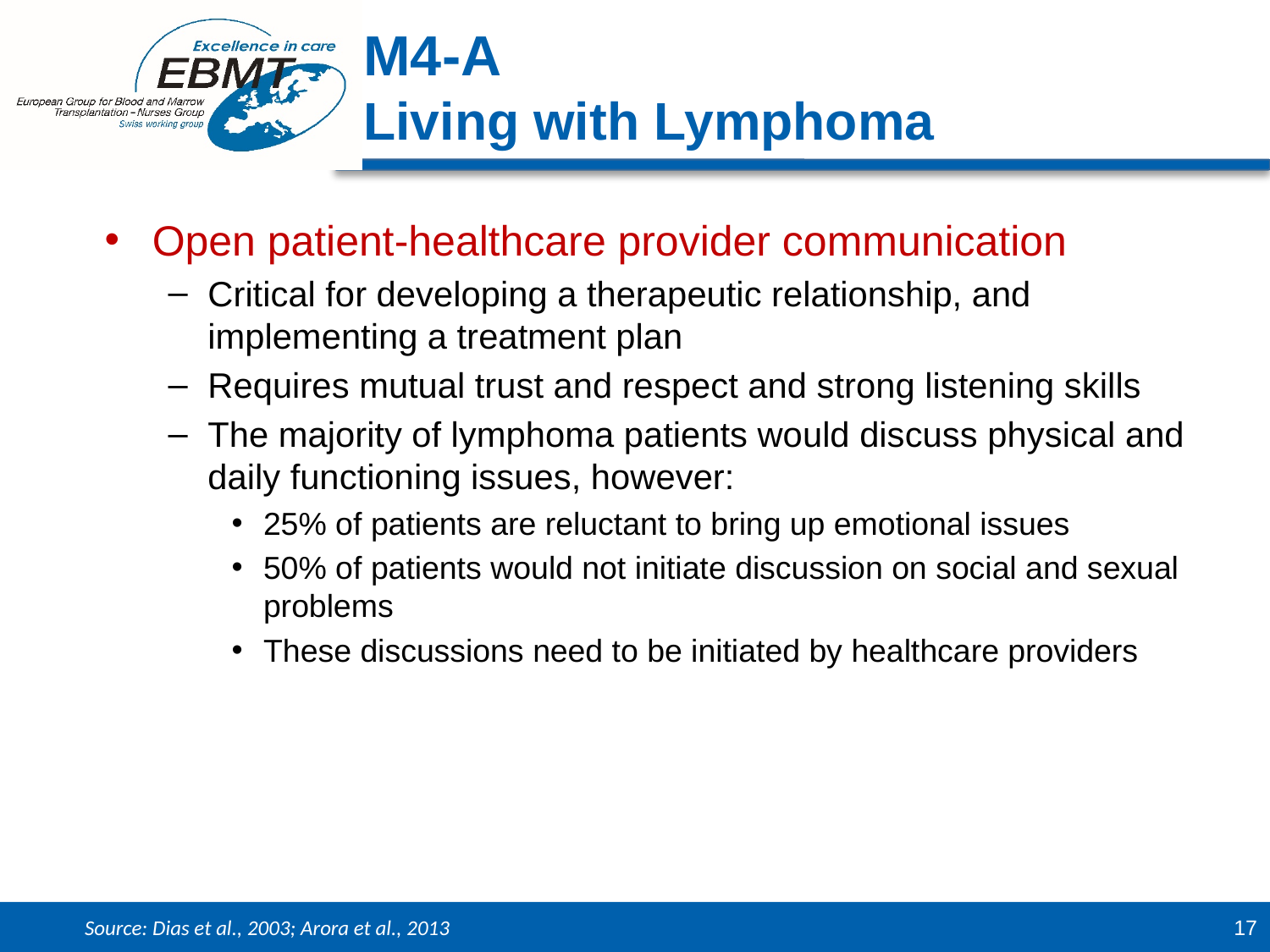

Open patient-healthcare provider communication
Critical for developing a therapeutic relationship, and implementing a treatment plan
Requires mutual trust and respect and strong listening skills
The majority of lymphoma patients would discuss physical and daily functioning issues, however:
25% of patients are reluctant to bring up emotional issues
50% of patients would not initiate discussion on social and sexual problems
These discussions need to be initiated by healthcare providers
M4-A
Living with Lymphoma
Source: Dias et al., 2003; Arora et al., 2013